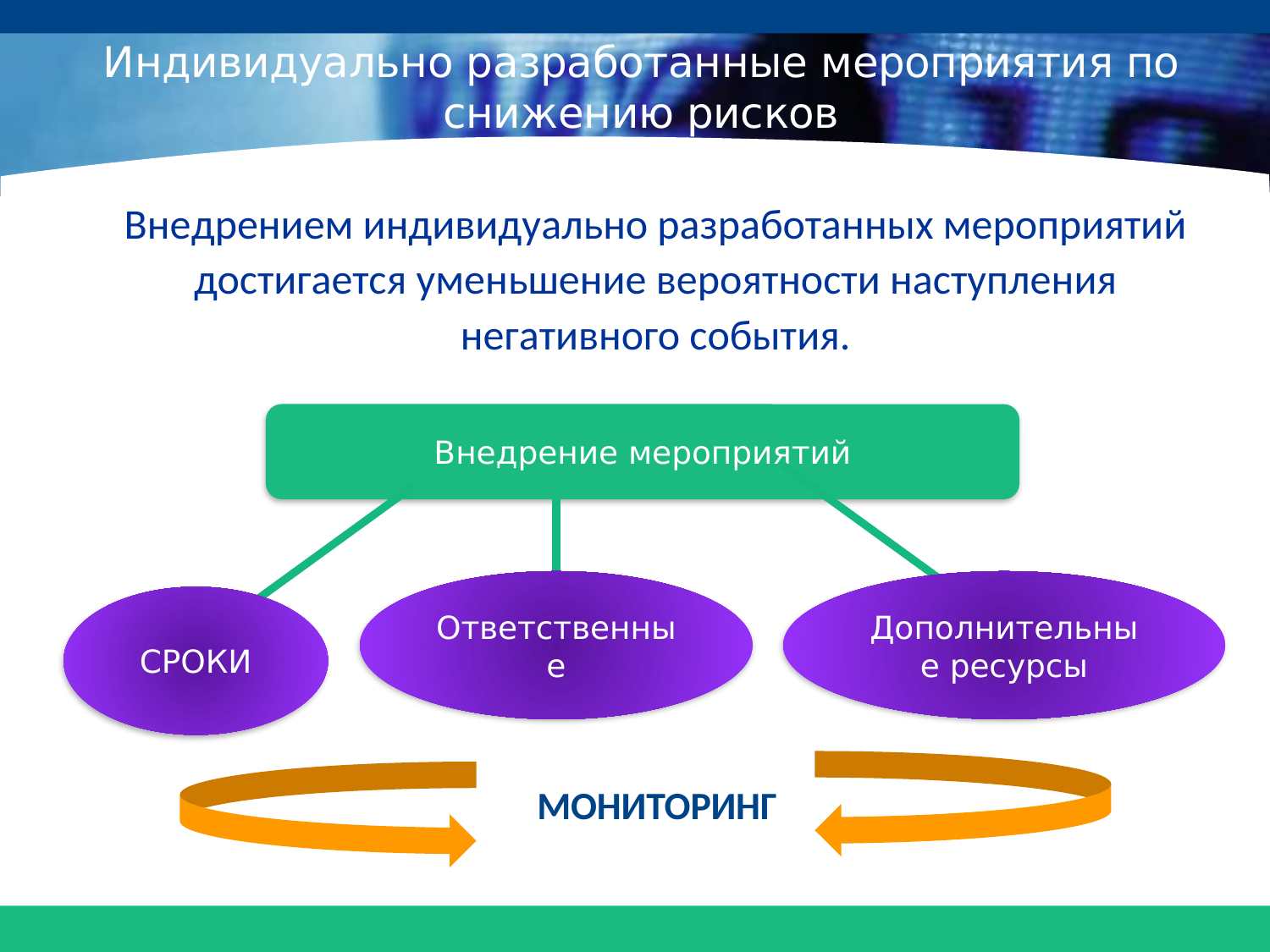

# Индивидуально разработанные мероприятия по снижению рисков

Внедрением индивидуально разработанных мероприятий достигается уменьшение вероятности наступления негативного события.
Внедрение мероприятий
Ответственные
Дополнительные ресурсы
СРОКИ

МОНИТОРИНГ